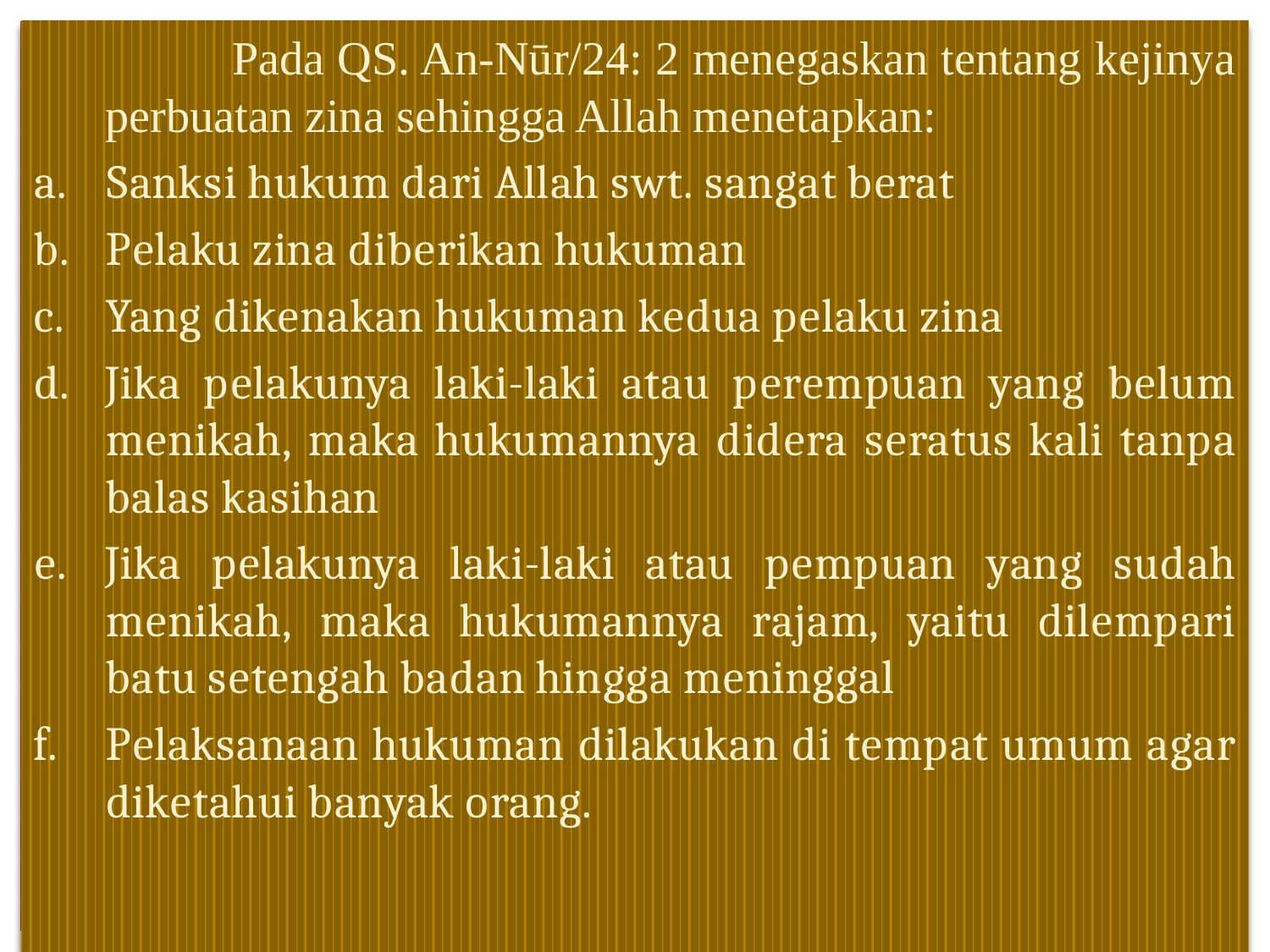

Pada QS. An-Nūr/24: 2 menegaskan tentang kejinya perbuatan zina sehingga Allah menetapkan:
a.	Sanksi hukum dari Allah swt. sangat berat
b.	Pelaku zina diberikan hukuman
c.	Yang dikenakan hukuman kedua pelaku zina
d.	Jika pelakunya laki-laki atau perempuan yang belum menikah, maka hukumannya didera seratus kali tanpa balas kasihan
e.	Jika pelakunya laki-laki atau pempuan yang sudah menikah, maka hukumannya rajam, yaitu dilempari batu setengah badan hingga meninggal
f.	Pelaksanaan hukuman dilakukan di tempat umum agar diketahui banyak orang.